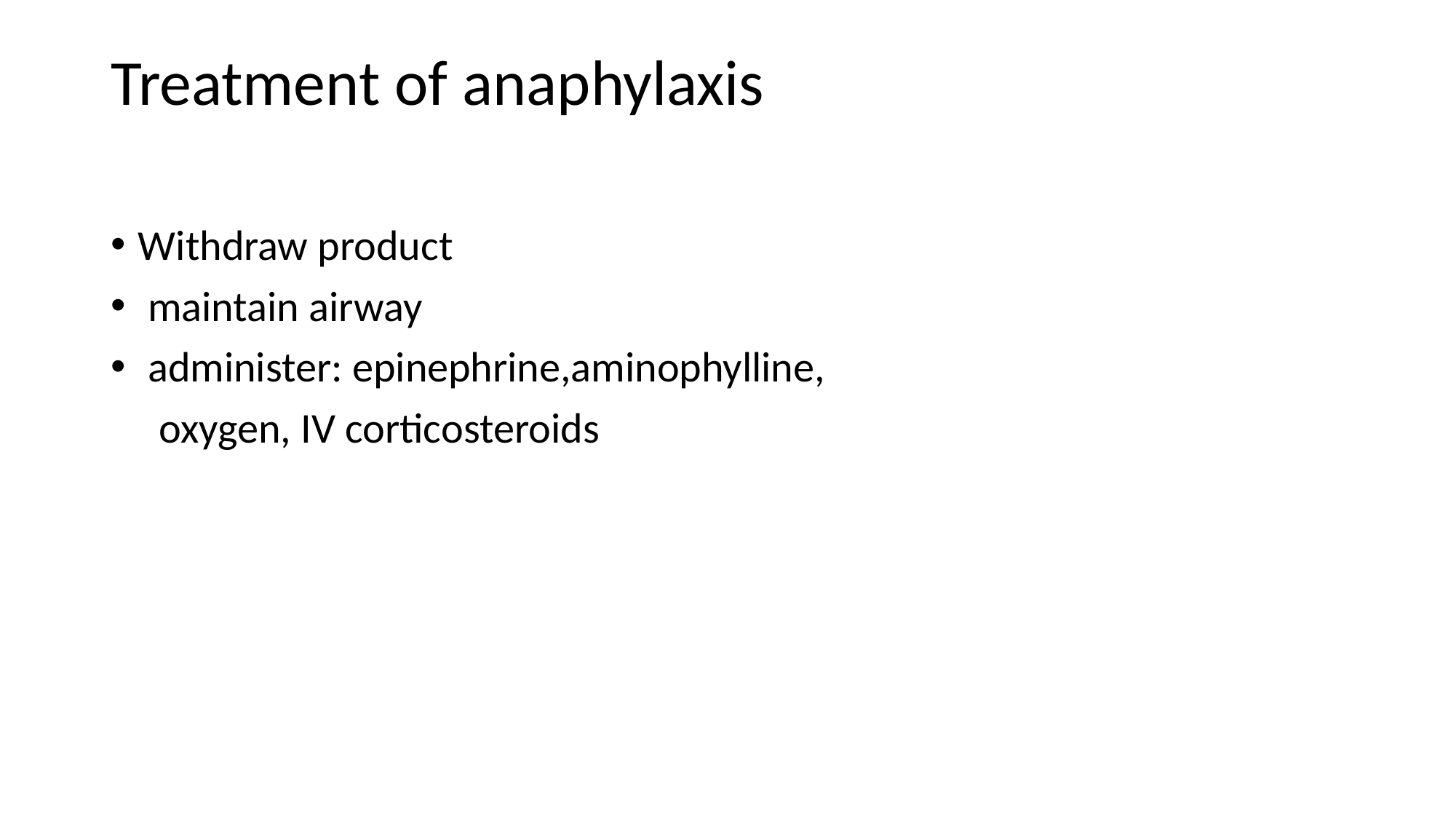

# Treatment of anaphylaxis
Withdraw product
 maintain airway
 administer: epinephrine,aminophylline,
     oxygen, IV corticosteroids